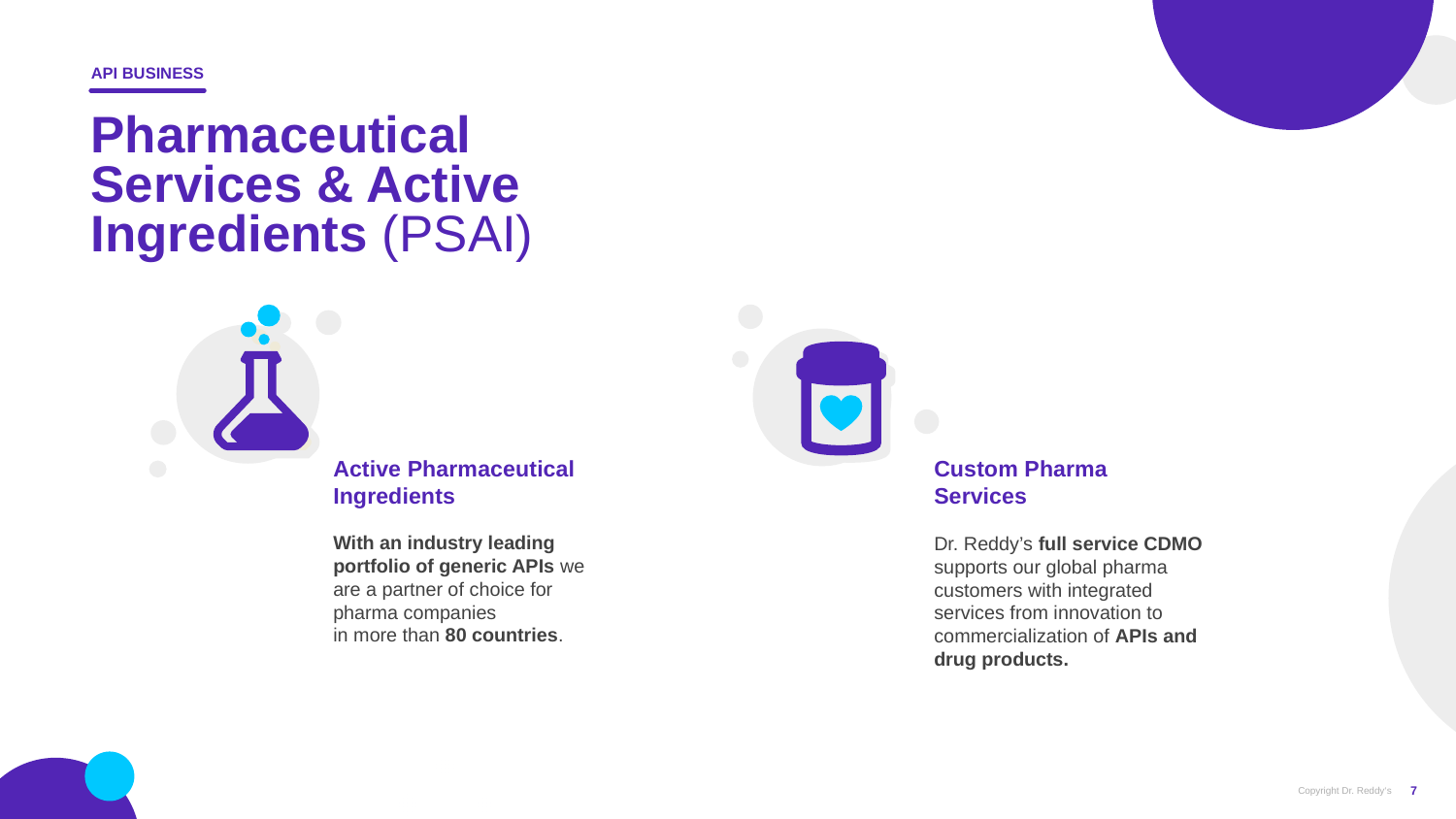

API Business
Pharmaceutical Services & Active Ingredients (PSAI)

Active Pharmaceutical Ingredients
With an industry leading portfolio of generic APIs we are a partner of choice for pharma companies
in more than 80 countries.

Custom Pharma
Services
Dr. Reddy’s full service CDMO supports our global pharma customers with integrated services from innovation to commercialization of APIs and drug products.

Copyright Dr. Reddy‘s
7